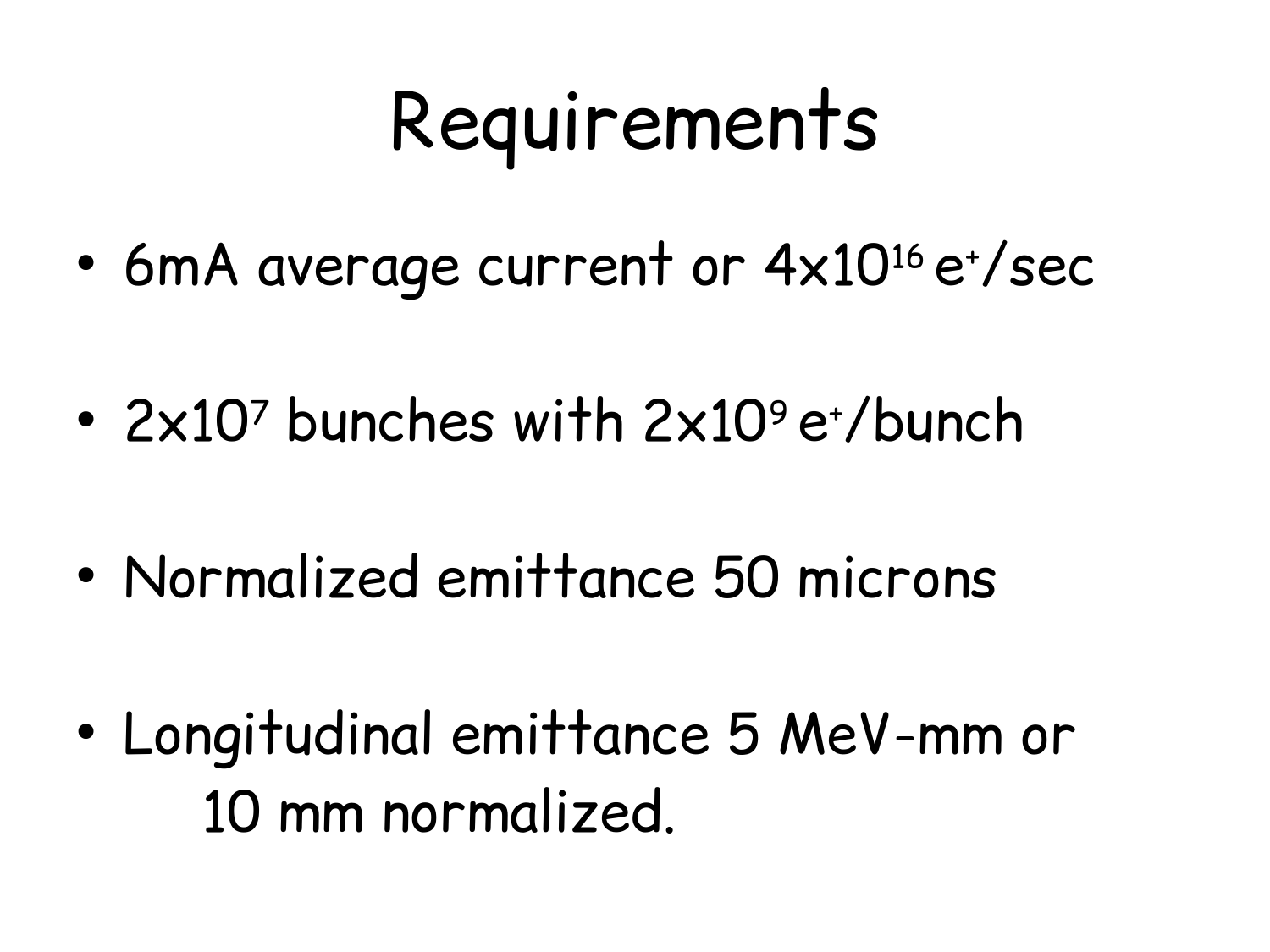

# Requirements
6mA average current or 4x1016 e+/sec

2x107 bunches with 2x109 e+/bunch

Normalized emittance 50 microns

Longitudinal emittance 5 MeV-mm or
		10 mm normalized.